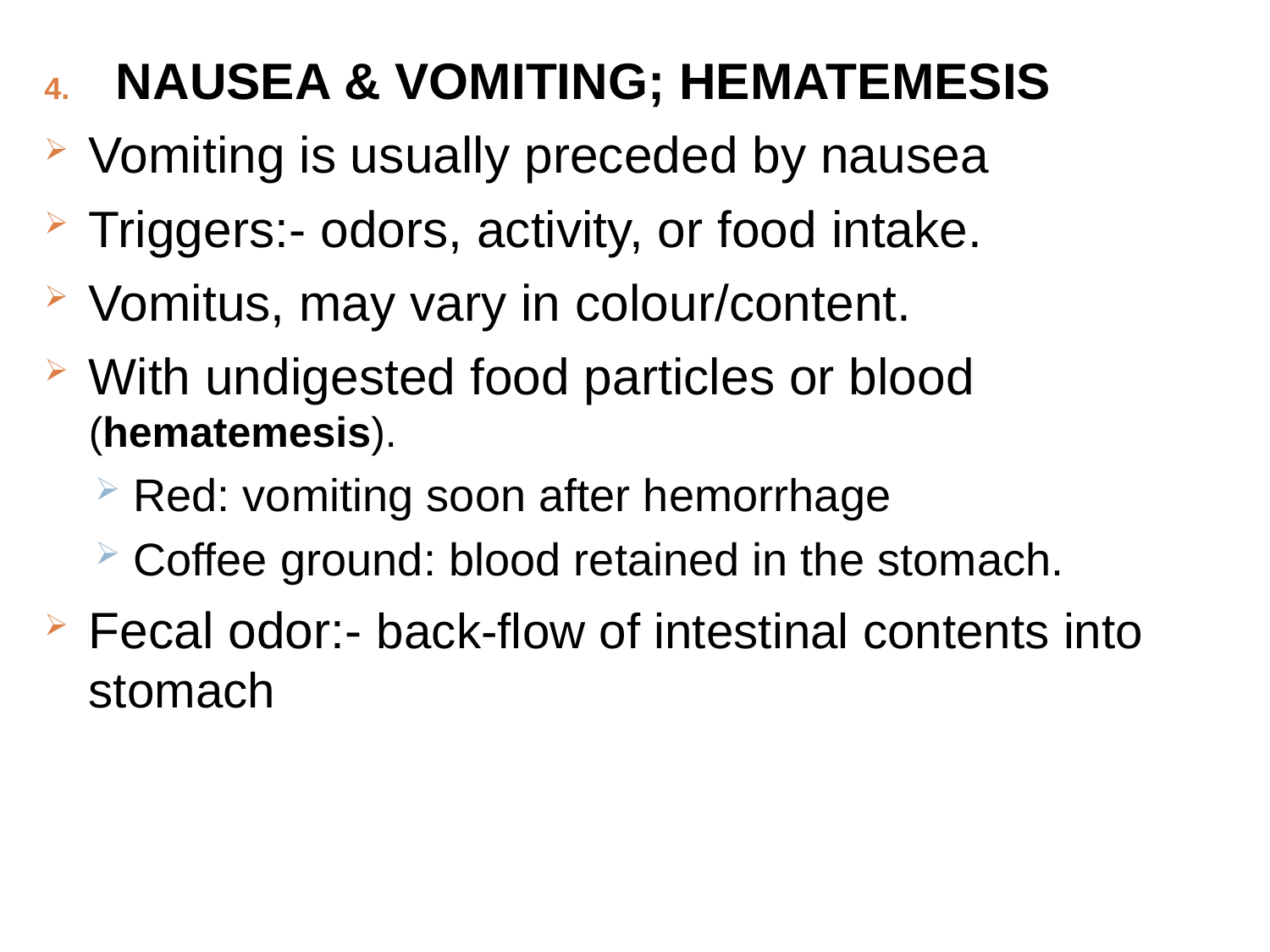

NAUSEA & VOMITING; HEMATEMESIS
Vomiting is usually preceded by nausea
Triggers:- odors, activity, or food intake.
Vomitus, may vary in colour/content.
With undigested food particles or blood (hematemesis).
Red: vomiting soon after hemorrhage
Coffee ground: blood retained in the stomach.
Fecal odor:- back-flow of intestinal contents into stomach